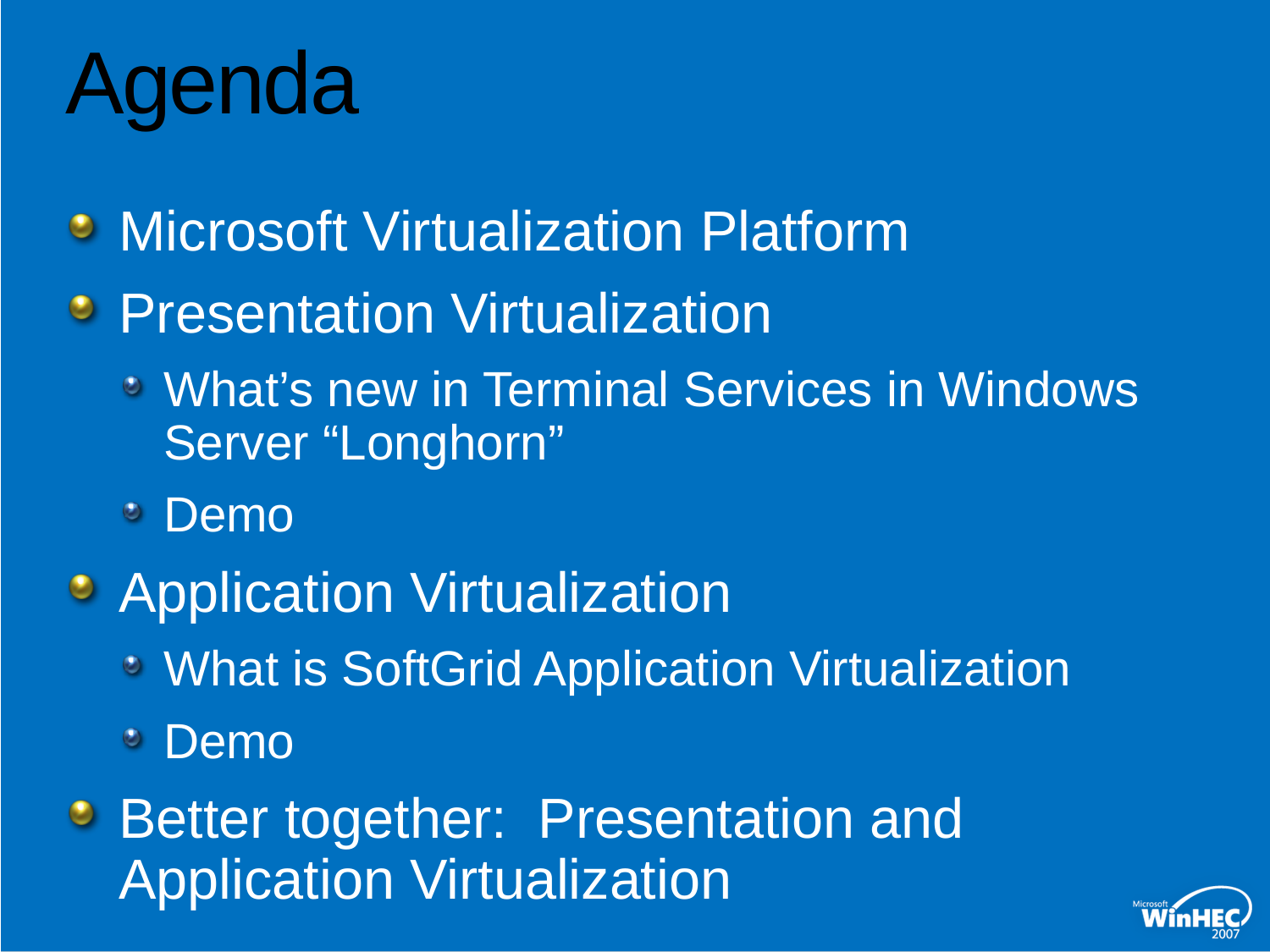

# Agenda
Microsoft Virtualization Platform
Presentation Virtualization
What’s new in Terminal Services in Windows Server “Longhorn”
Demo
Application Virtualization
What is SoftGrid Application Virtualization
Demo
Better together:  Presentation and Application Virtualization